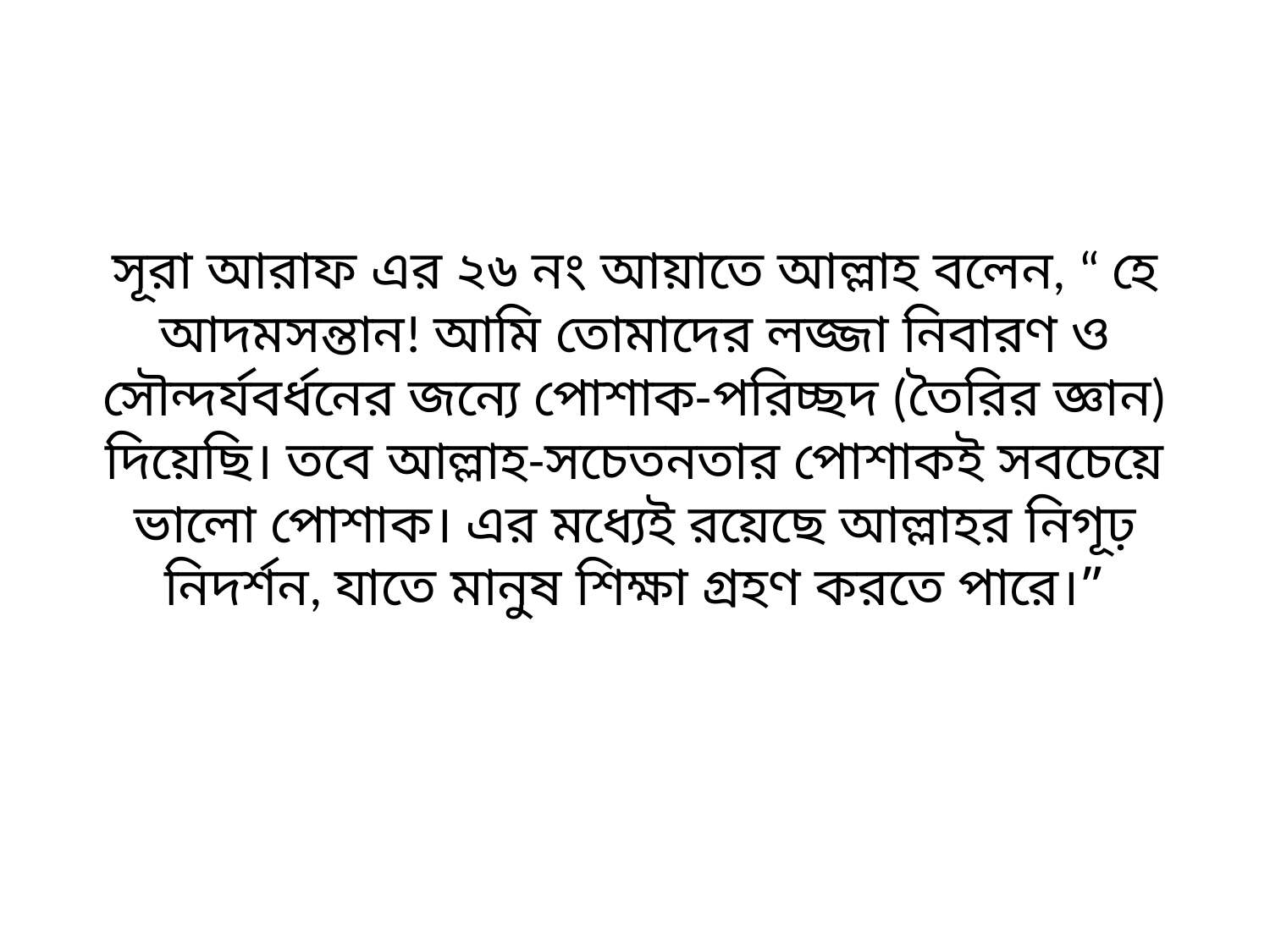

# সূরা আরাফ এর ২৬ নং আয়াতে আল্লাহ বলেন, “ হে আদমসন্তান! আমি তোমাদের লজ্জা নিবারণ ও সৌন্দর্যবর্ধনের জন্যে পোশাক-পরিচ্ছদ (তৈরির জ্ঞান) দিয়েছি। তবে আল্লাহ-সচেতনতার পোশাকই সবচেয়ে ভালো পোশাক। এর মধ্যেই রয়েছে আল্লাহর নিগূঢ় নিদর্শন, যাতে মানুষ শিক্ষা গ্রহণ করতে পারে।”